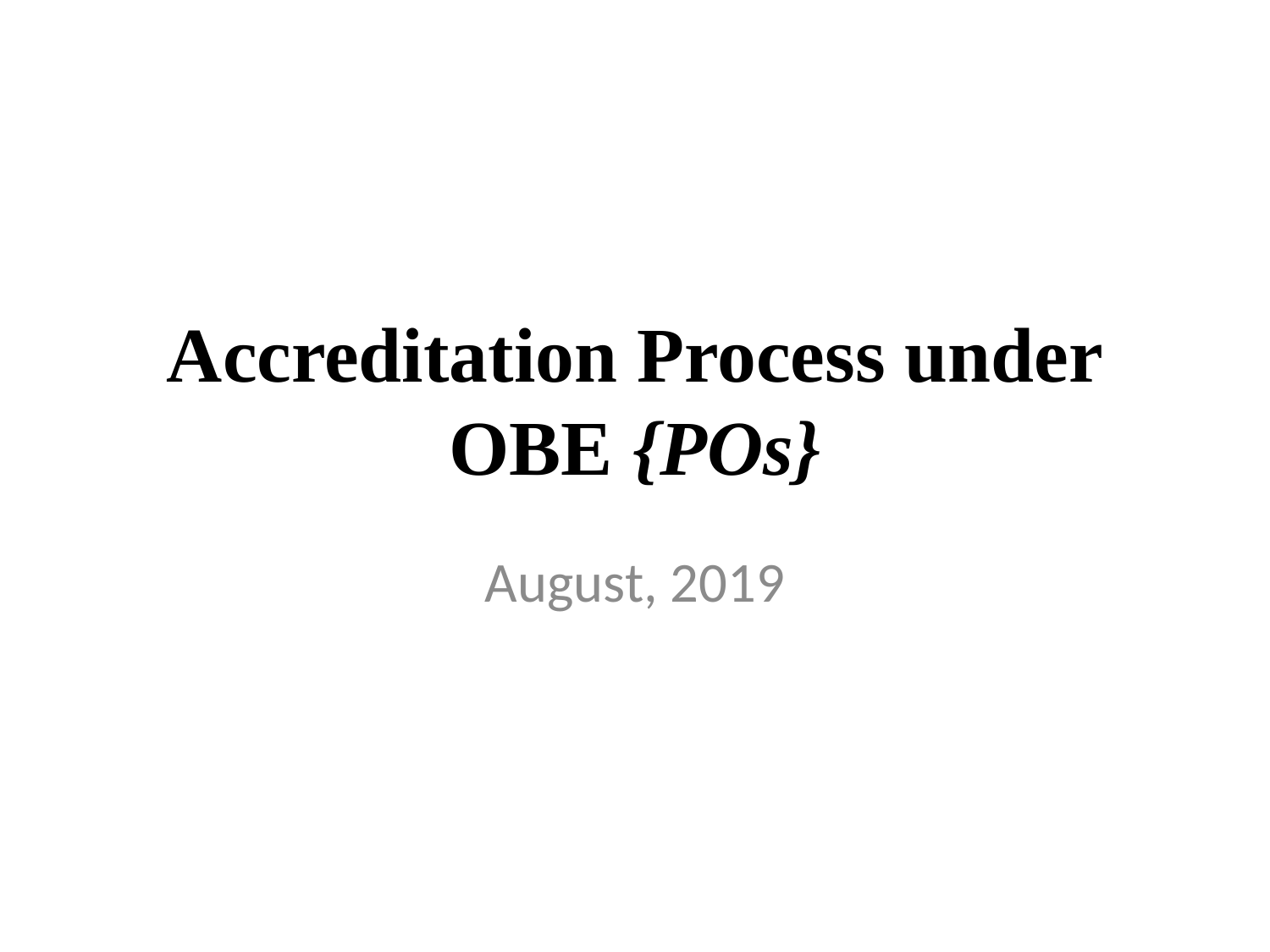

# Accreditation Process under OBE {POs}
August, 2019